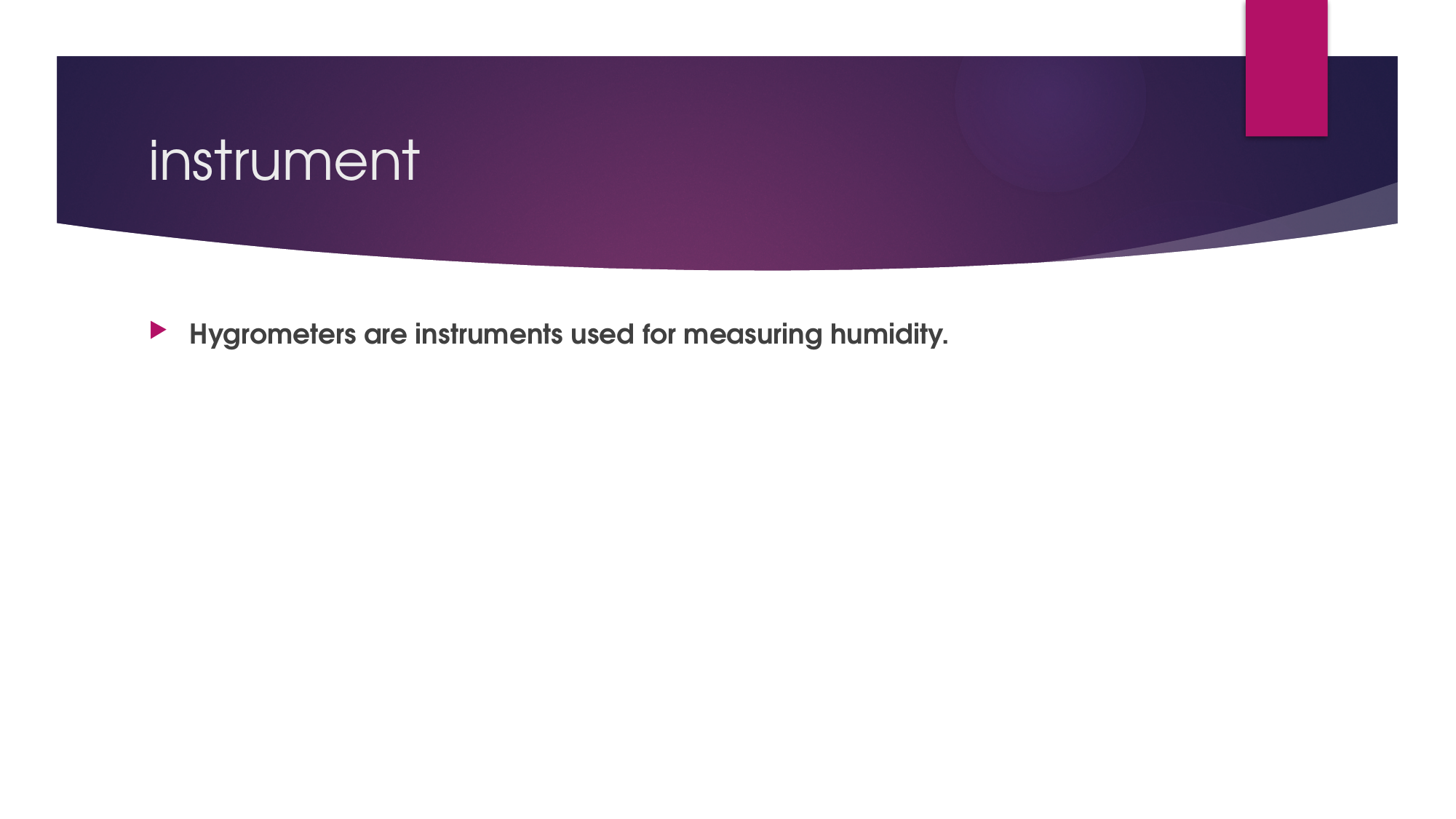

# instrument
Hygrometers are instruments used for measuring humidity.